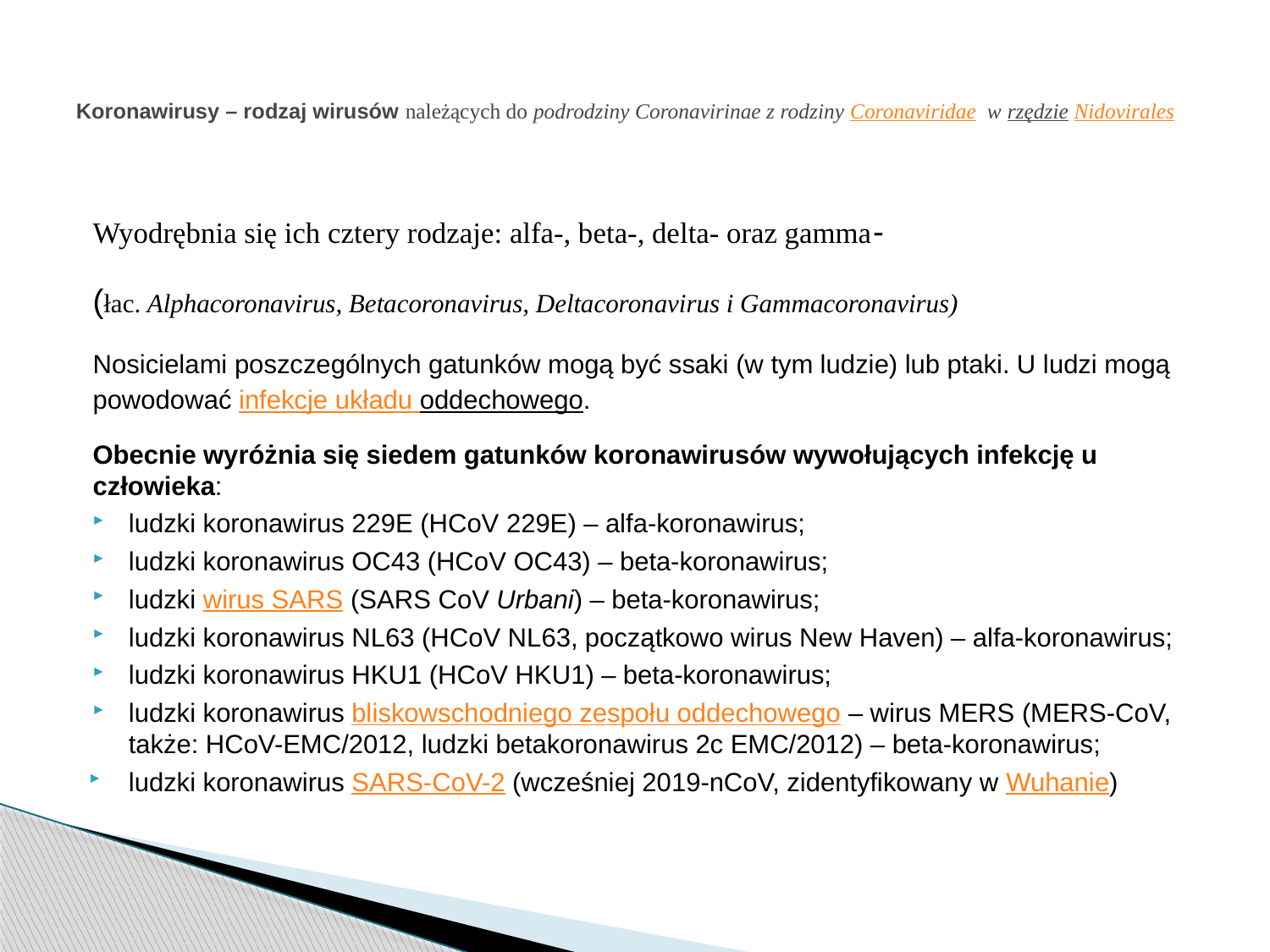

# Koronawirusy – rodzaj wirusów należących do podrodziny Coronavirinae z rodziny Coronaviridae  w rzędzie Nidovirales
Wyodrębnia się ich cztery rodzaje: alfa-, beta-, delta- oraz gamma-
(łac. Alphacoronavirus, Betacoronavirus, Deltacoronavirus i Gammacoronavirus)
Nosicielami poszczególnych gatunków mogą być ssaki (w tym ludzie) lub ptaki. U ludzi mogą powodować infekcje układu oddechowego.
Obecnie wyróżnia się siedem gatunków koronawirusów wywołujących infekcję u człowieka:
ludzki koronawirus 229E (HCoV 229E) – alfa-koronawirus;
ludzki koronawirus OC43 (HCoV OC43) – beta-koronawirus;
ludzki wirus SARS (SARS CoV Urbani) – beta-koronawirus;
ludzki koronawirus NL63 (HCoV NL63, początkowo wirus New Haven) – alfa-koronawirus;
ludzki koronawirus HKU1 (HCoV HKU1) – beta-koronawirus;
ludzki koronawirus bliskowschodniego zespołu oddechowego – wirus MERS (MERS-CoV, także: HCoV-EMC/2012, ludzki betakoronawirus 2c EMC/2012) – beta-koronawirus;
ludzki koronawirus SARS-CoV-2 (wcześniej 2019-nCoV, zidentyfikowany w Wuhanie)